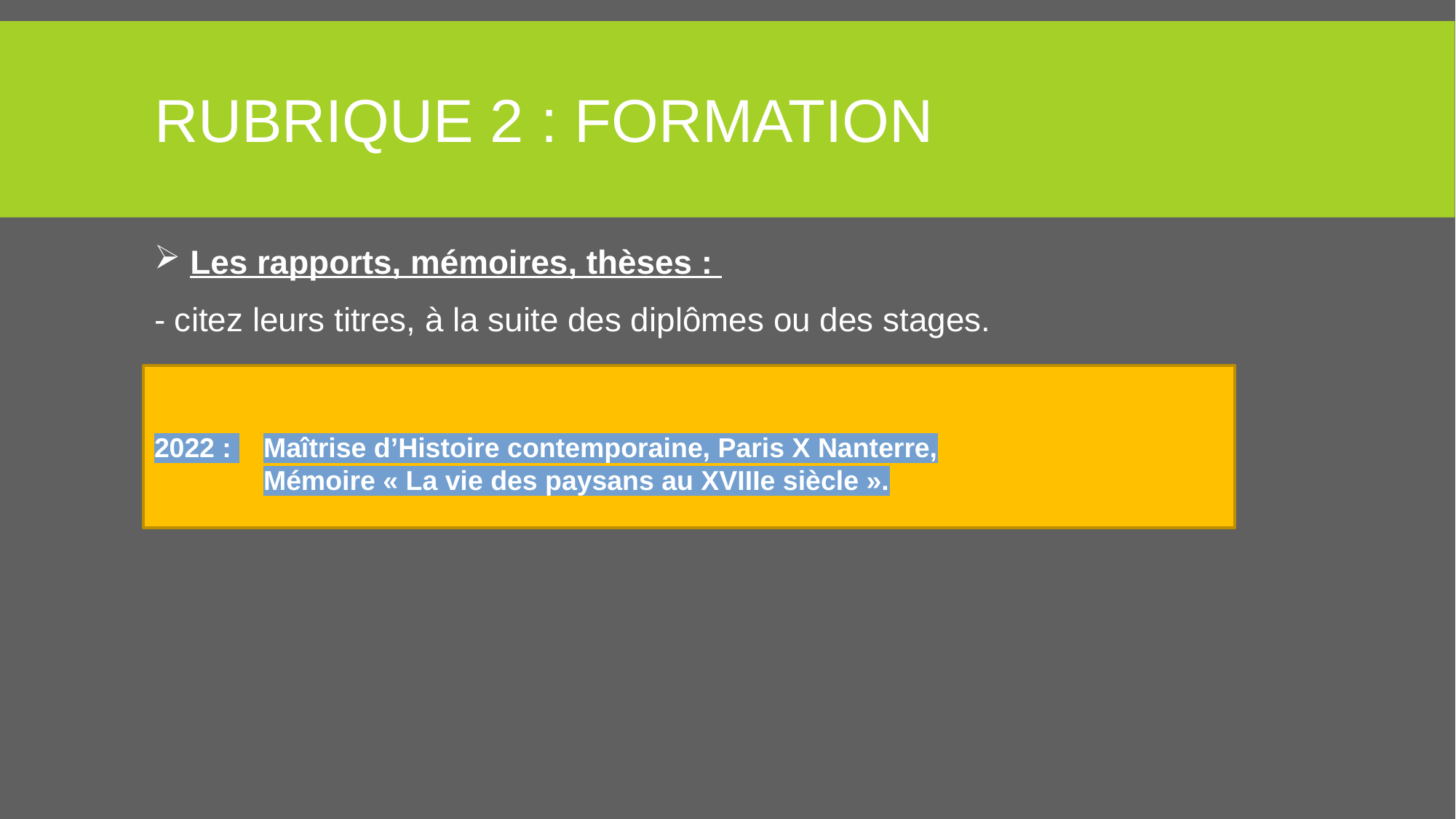

Rubrique 2 : Formation
 Les rapports, mémoires, thèses :
- citez leurs titres, à la suite des diplômes ou des stages.

2022 : 	Maîtrise d’Histoire contemporaine, Paris X Nanterre,
	Mémoire « La vie des paysans au XVIIIe siècle ».